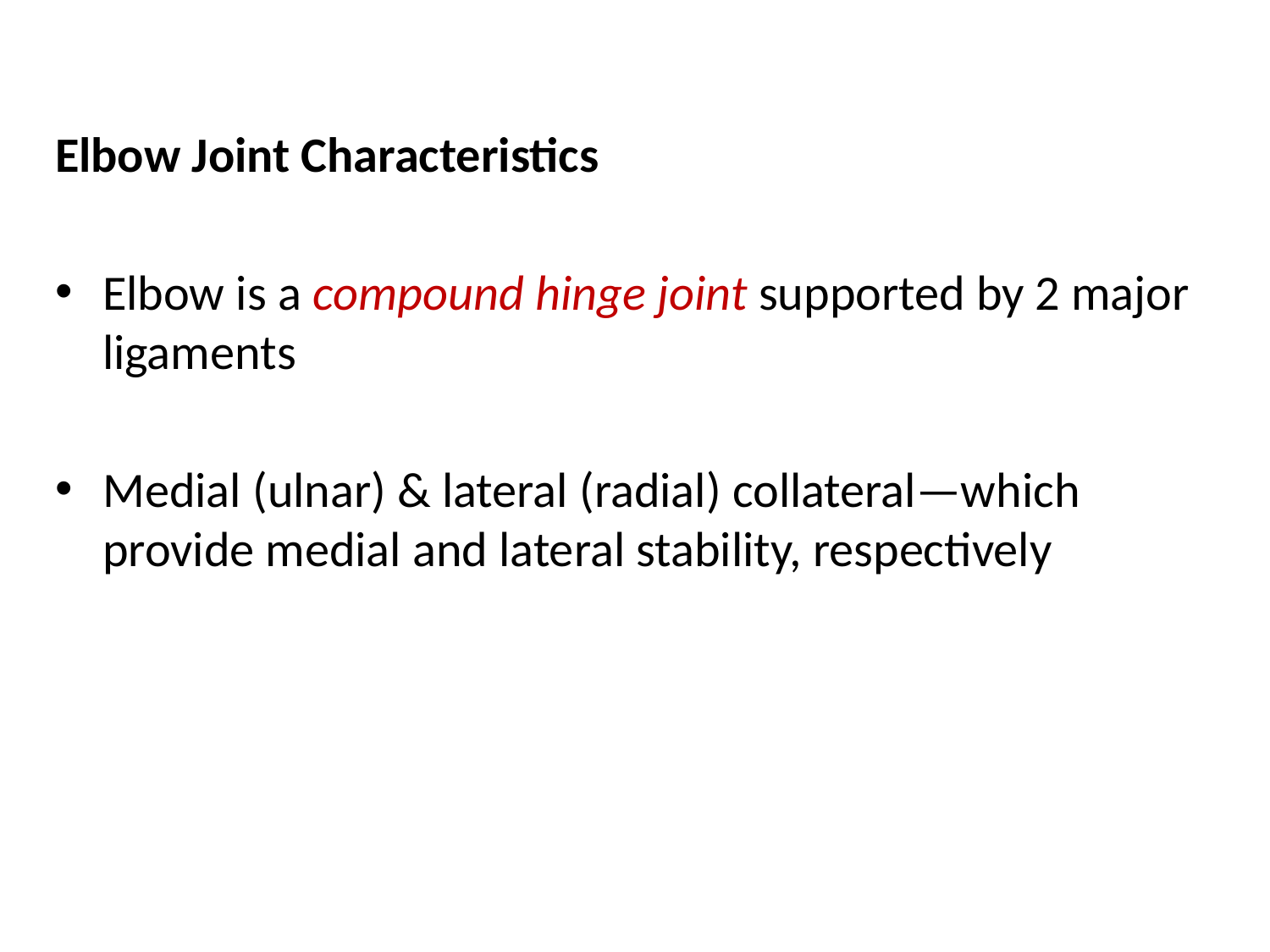

Elbow Joint Characteristics

Elbow is a compound hinge joint supported by 2 major ligaments

Medial (ulnar) & lateral (radial) collateral—which provide medial and lateral stability, respectively